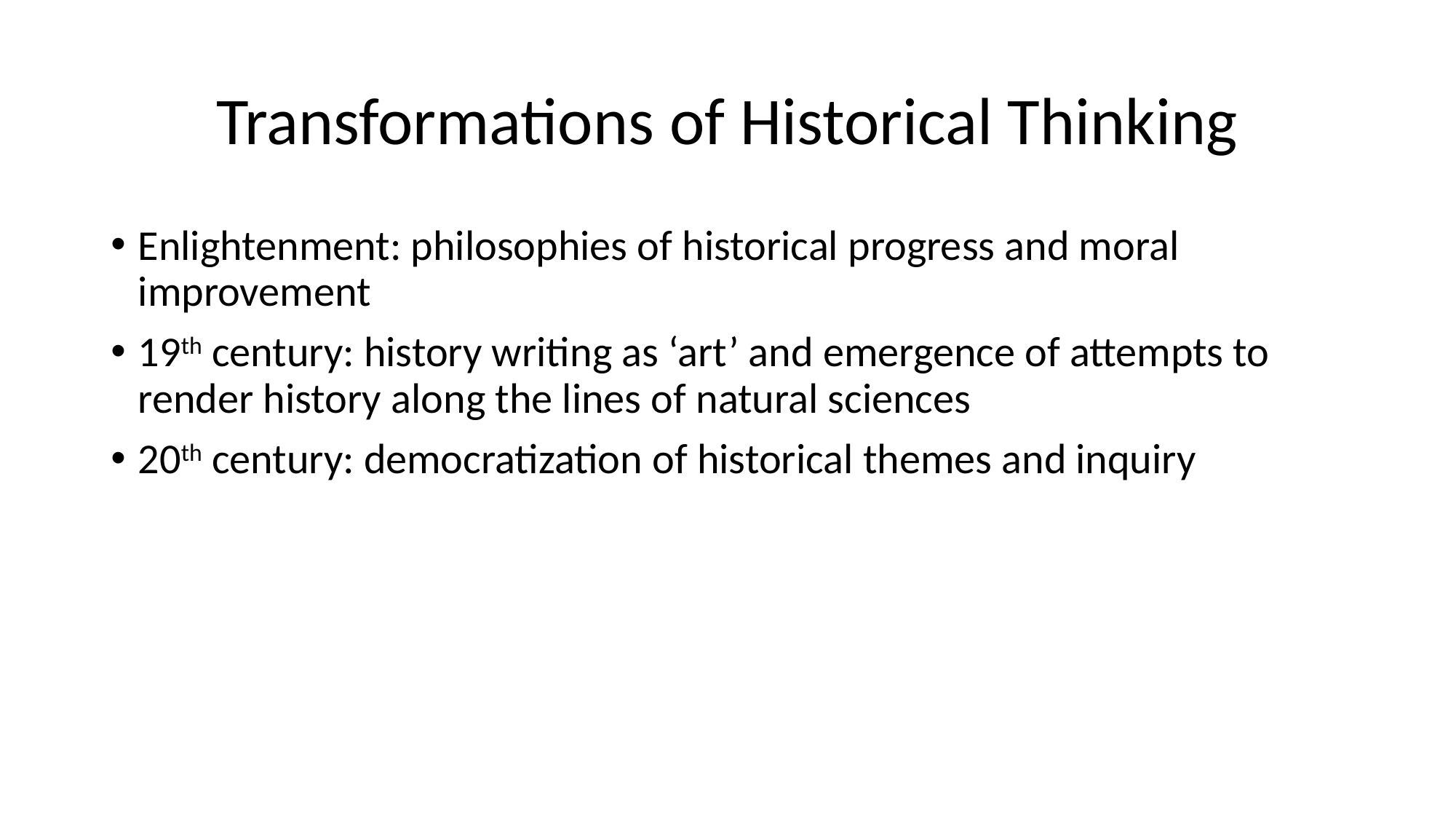

# Transformations of Historical Thinking
Enlightenment: philosophies of historical progress and moral improvement
19th century: history writing as ‘art’ and emergence of attempts to render history along the lines of natural sciences
20th century: democratization of historical themes and inquiry